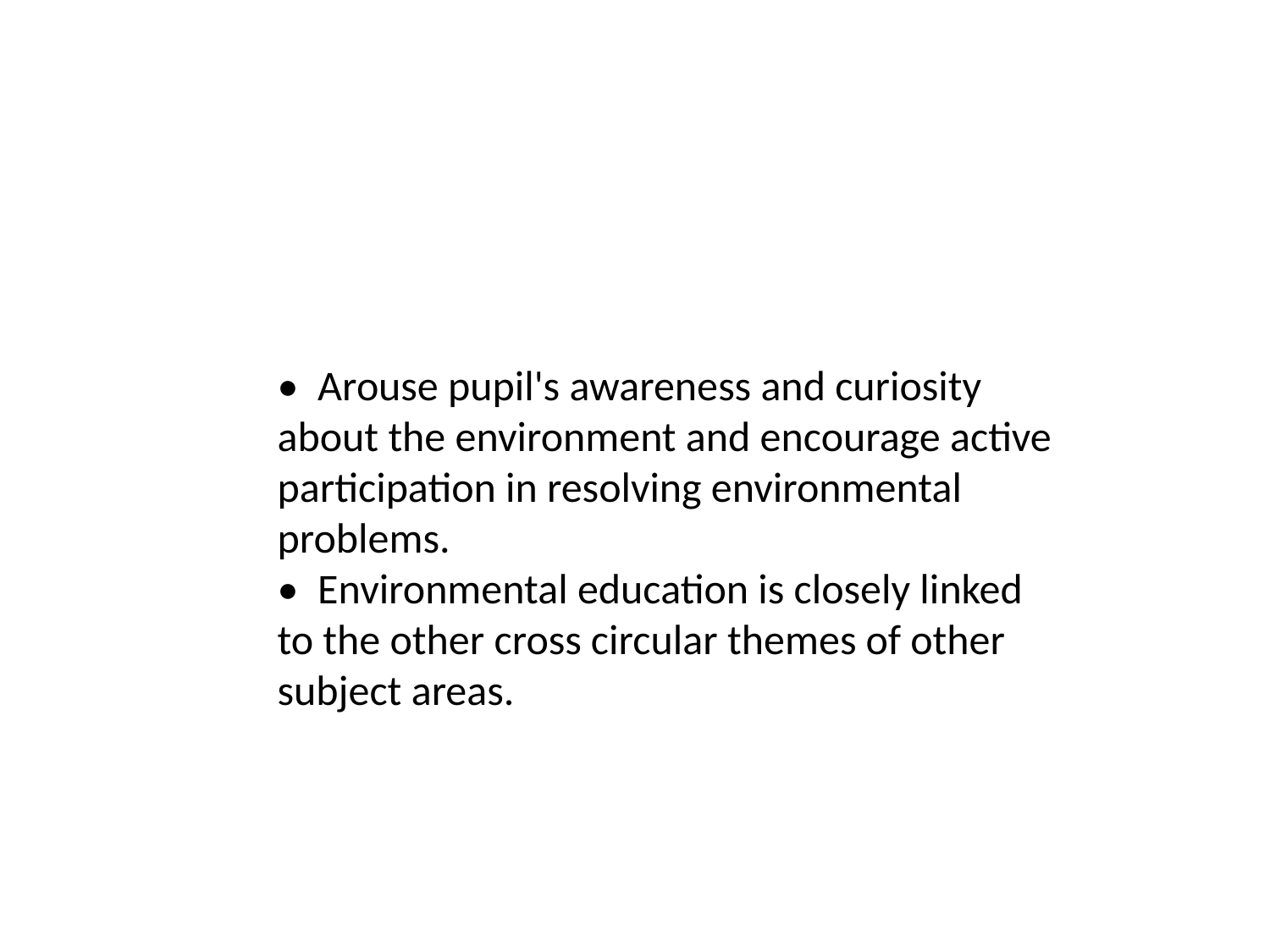

#

•  Arouse pupil's awareness and curiosity about the environment and encourage active participation in resolving environmental problems.
•  Environmental education is closely linked to the other cross circular themes of other subject areas.